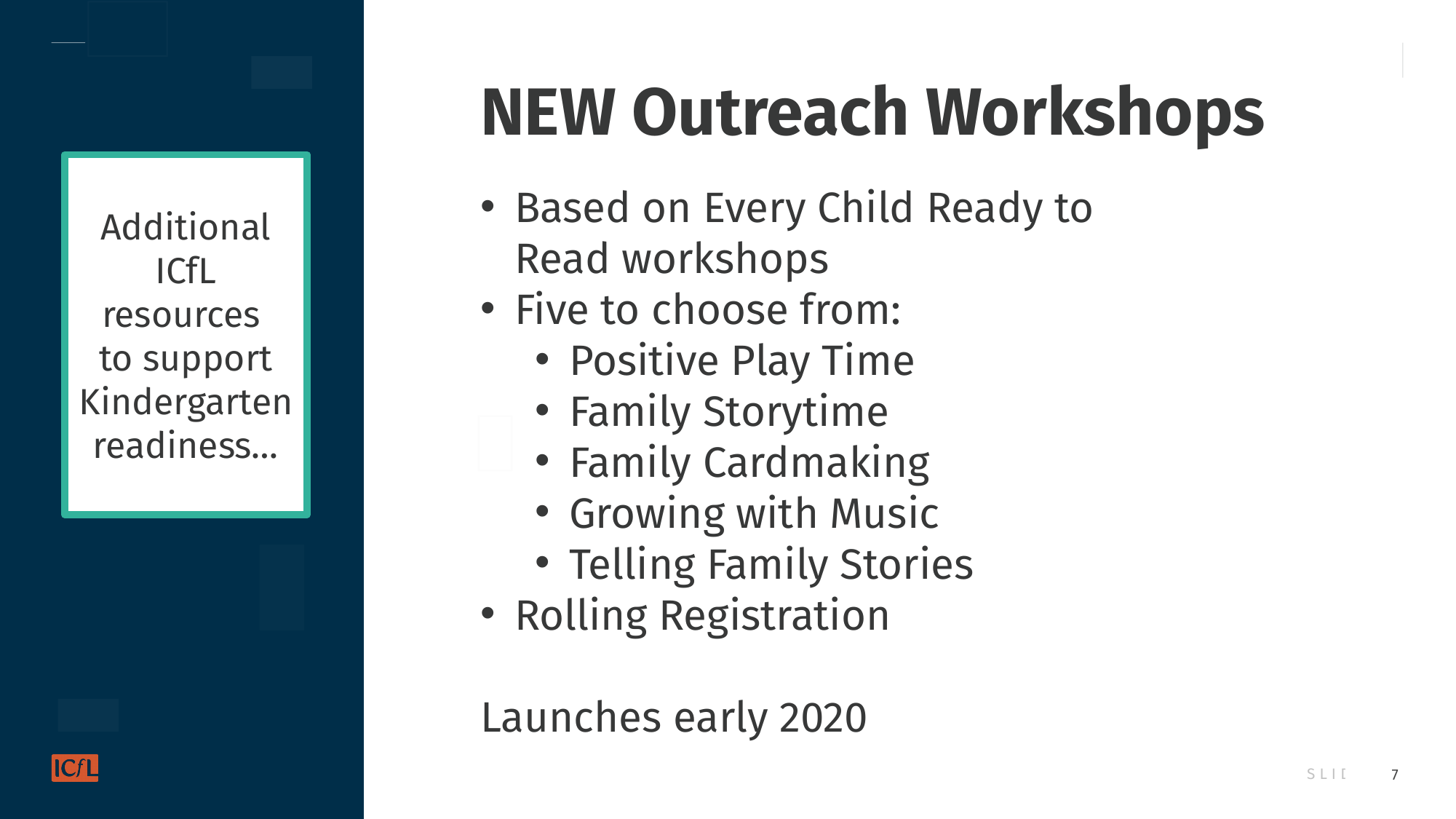

NEW Outreach Workshops

Additional ICfL resources
to support Kindergarten readiness…

Based on Every Child Ready to Read workshops
Five to choose from:
Positive Play Time
Family Storytime
Family Cardmaking
Growing with Music
Telling Family Stories
Rolling Registration

Launches early 2020